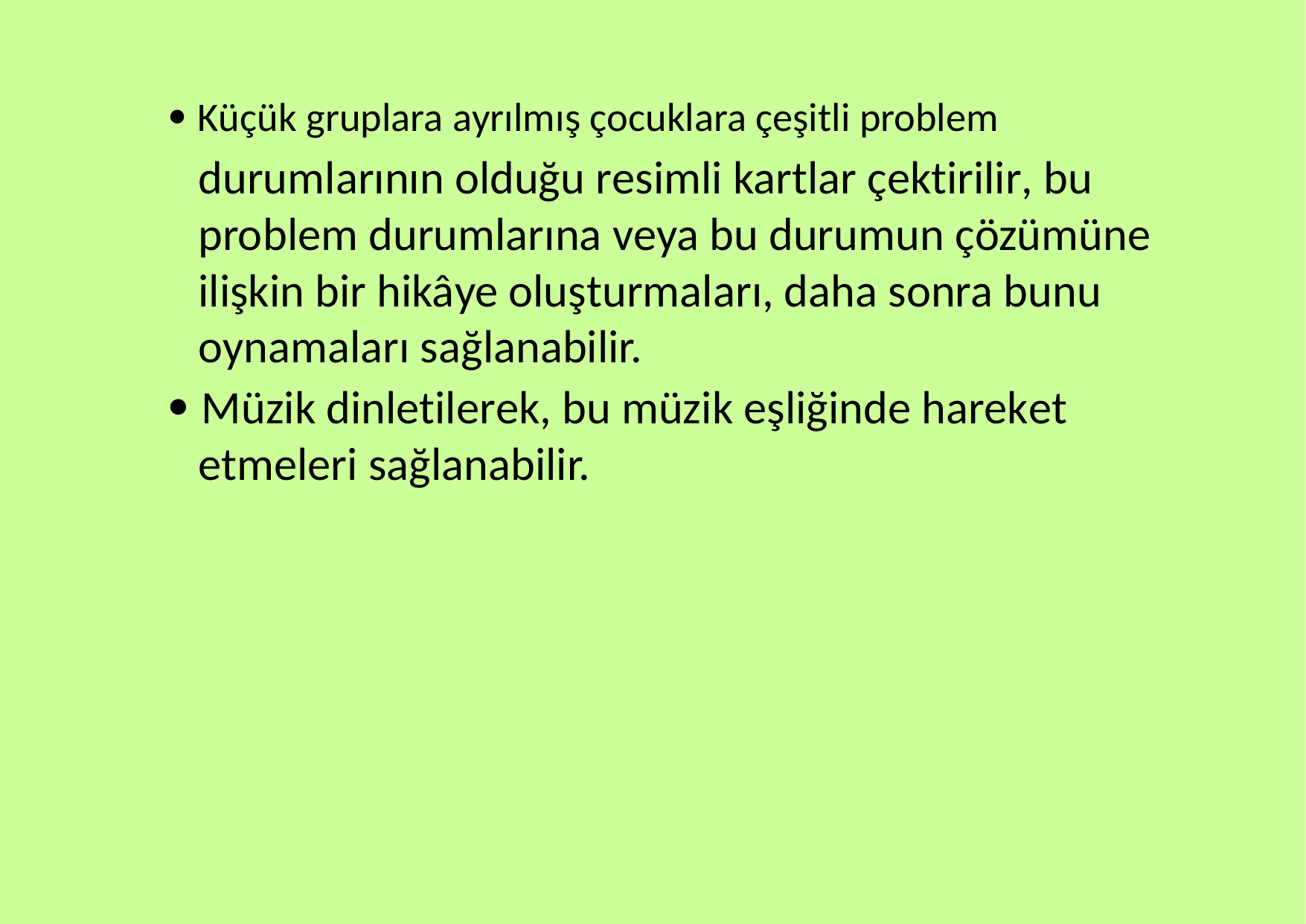

• Küçük gruplara ayrılmış çocuklara çeşitli problem
durumlarının olduğu resimli kartlar çektirilir, bu problem durumlarına veya bu durumun çözümüne ilişkin bir hikâye oluşturmaları, daha sonra bunu oynamaları sağlanabilir.
• Müzik dinletilerek, bu müzik eşliğinde hareket etmeleri sağlanabilir.